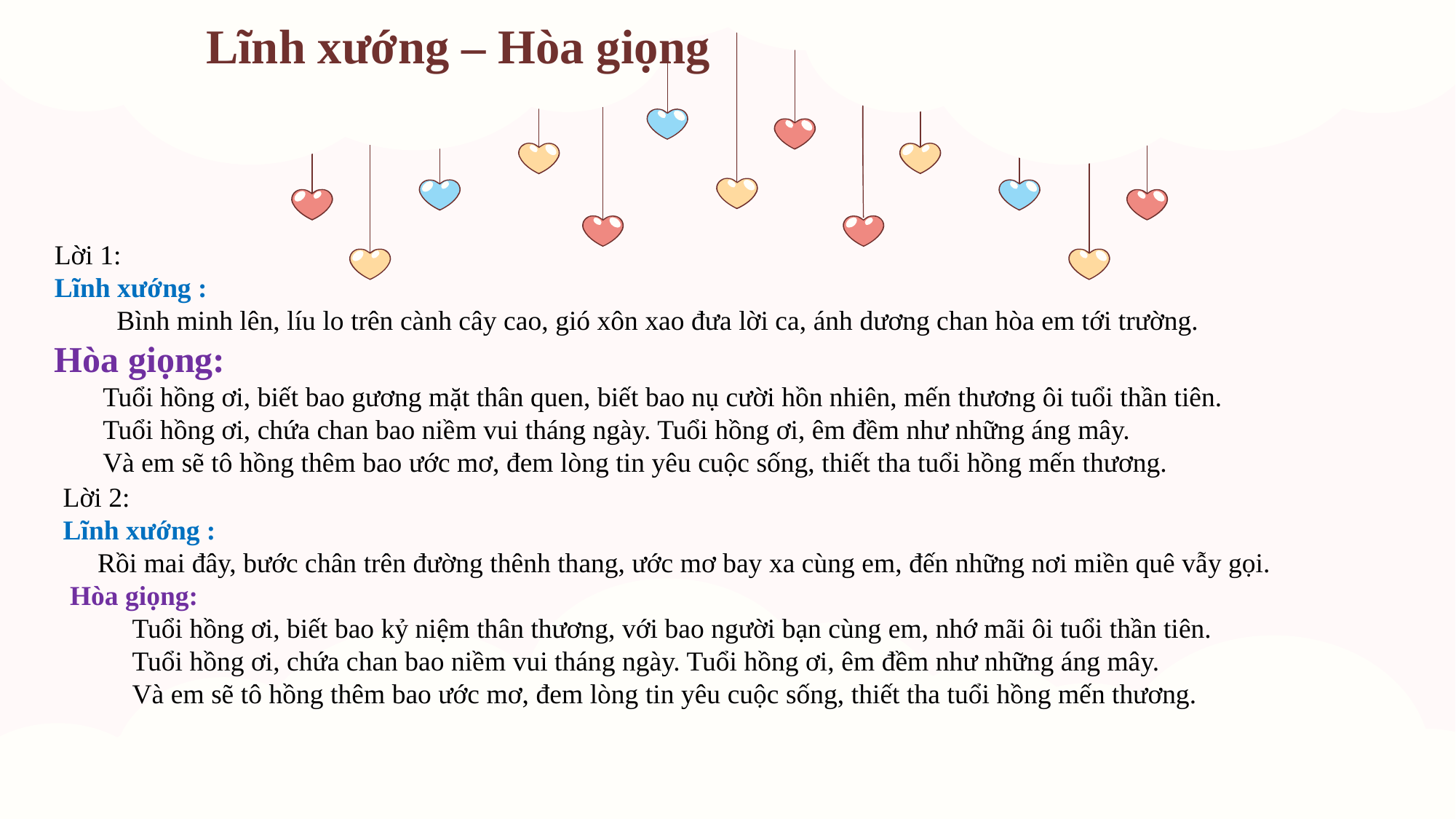

Lĩnh xướng – Hòa giọng
Lời 1:
Lĩnh xướng :
         Bình minh lên, líu lo trên cành cây cao, gió xôn xao đưa lời ca, ánh dương chan hòa em tới trường.
Hòa giọng:
       Tuổi hồng ơi, biết bao gương mặt thân quen, biết bao nụ cười hồn nhiên, mến thương ôi tuổi thần tiên.
       Tuổi hồng ơi, chứa chan bao niềm vui tháng ngày. Tuổi hồng ơi, êm đềm như những áng mây.
       Và em sẽ tô hồng thêm bao ước mơ, đem lòng tin yêu cuộc sống, thiết tha tuổi hồng mến thương.
Lời 2:
Lĩnh xướng :
     Rồi mai đây, bước chân trên đường thênh thang, ước mơ bay xa cùng em, đến những nơi miền quê vẫy gọi.
 Hòa giọng:
          Tuổi hồng ơi, biết bao kỷ niệm thân thương, với bao người bạn cùng em, nhớ mãi ôi tuổi thần tiên.
          Tuổi hồng ơi, chứa chan bao niềm vui tháng ngày. Tuổi hồng ơi, êm đềm như những áng mây.
          Và em sẽ tô hồng thêm bao ước mơ, đem lòng tin yêu cuộc sống, thiết tha tuổi hồng mến thương.